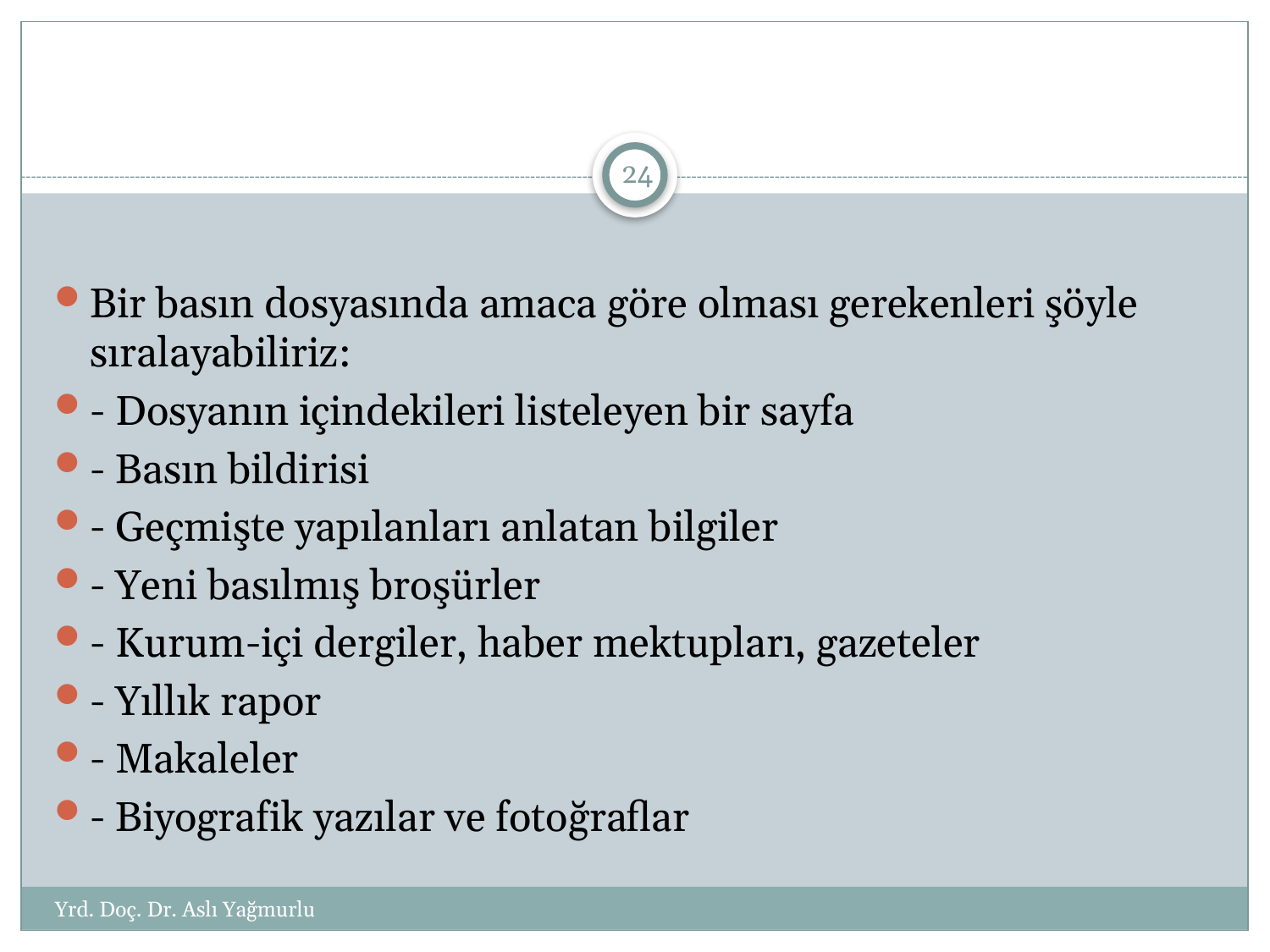

#
24

Bir basın dosyasında amaca göre olması gerekenleri şöyle sıralayabiliriz:
- Dosyanın içindekileri listeleyen bir sayfa
- Basın bildirisi
- Geçmişte yapılanları anlatan bilgiler
- Yeni basılmış broşürler
- Kurum-içi dergiler, haber mektupları, gazeteler
- Yıllık rapor
- Makaleler
- Biyografik yazılar ve fotoğraflar
Yrd. Doç. Dr. Aslı Yağmurlu